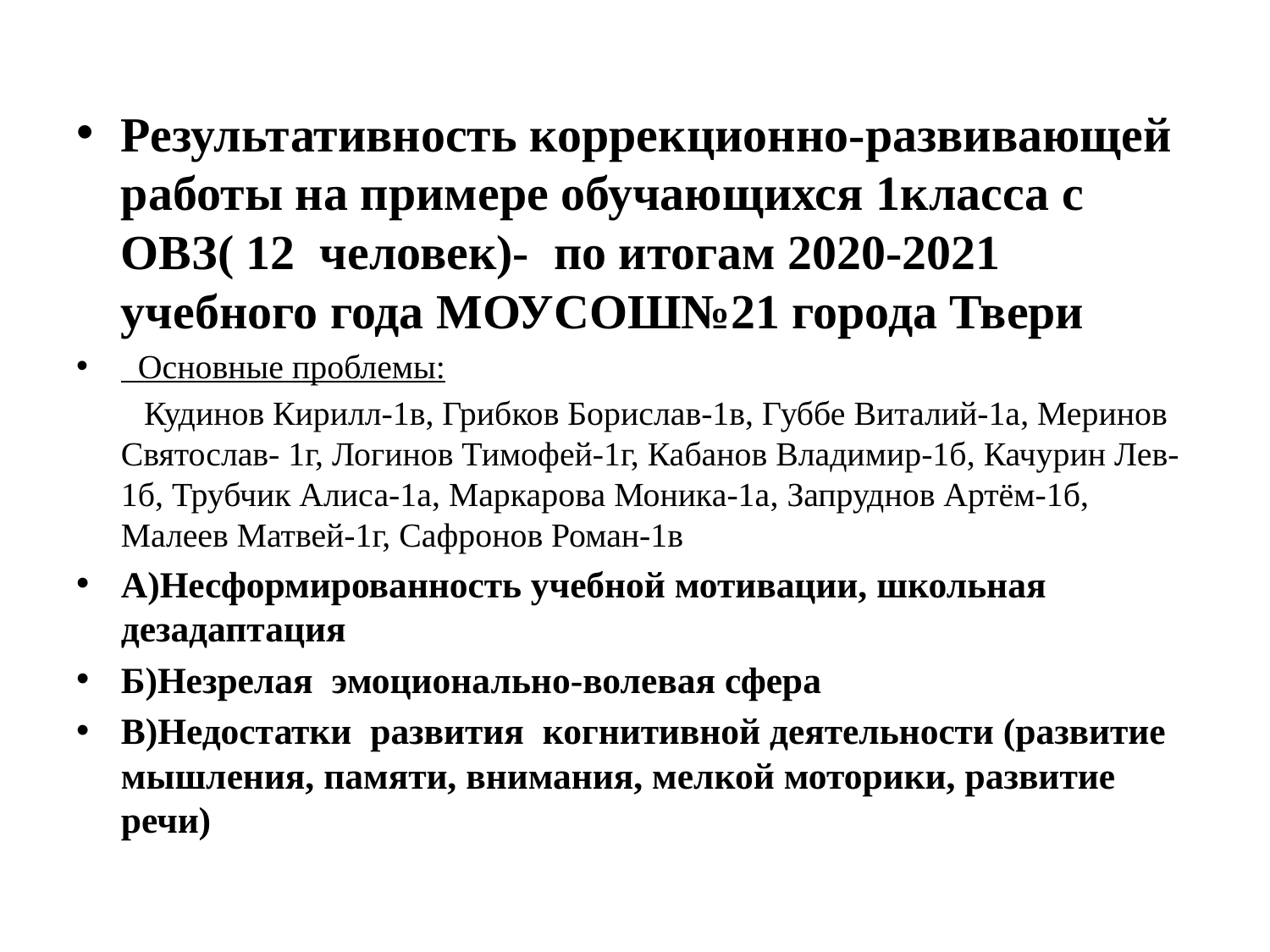

#
Результативность коррекционно-развивающей работы на примере обучающихся 1класса с ОВЗ( 12  человек)-  по итогам 2020-2021 учебного года МОУСОШ№21 города Твери
  Основные проблемы:
        Кудинов Кирилл-1в, Грибков Борислав-1в, Губбе Виталий-1а, Меринов Святослав- 1г, Логинов Тимофей-1г, Кабанов Владимир-1б, Качурин Лев-1б, Трубчик Алиса-1а, Маркарова Моника-1а, Запруднов Артём-1б, Малеев Матвей-1г, Сафронов Роман-1в
А)Несформированность учебной мотивации, школьная дезадаптация
Б)Незрелая  эмоционально-волевая сфера
В)Недостатки  развития  когнитивной деятельности (развитие мышления, памяти, внимания, мелкой моторики, развитие речи)